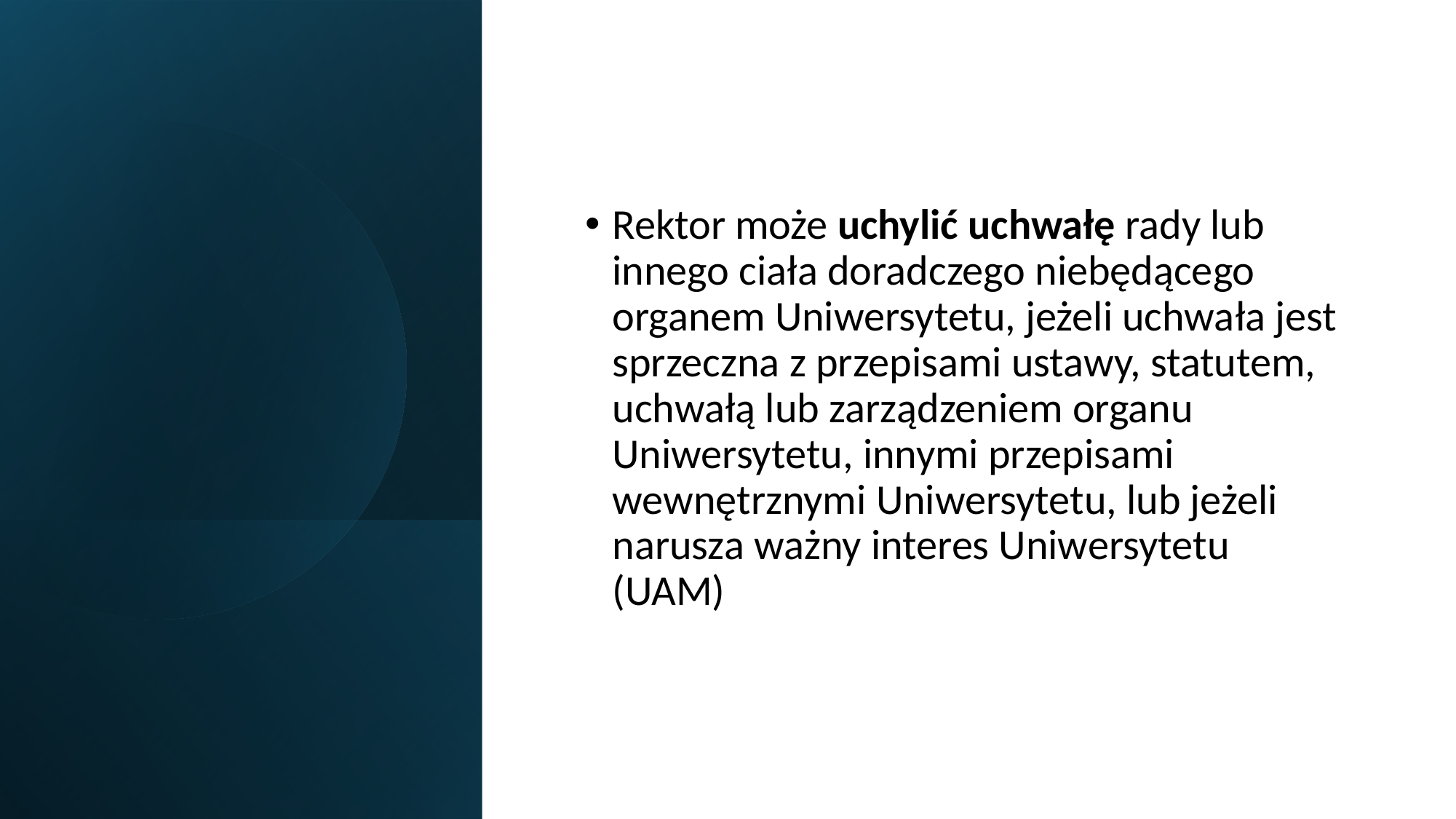

#
Rektor może uchylić uchwałę rady lub innego ciała doradczego niebędącego organem Uniwersytetu, jeżeli uchwała jest sprzeczna z przepisami ustawy, statutem, uchwałą lub zarządzeniem organu Uniwersytetu, innymi przepisami wewnętrznymi Uniwersytetu, lub jeżeli narusza ważny interes Uniwersytetu (UAM)